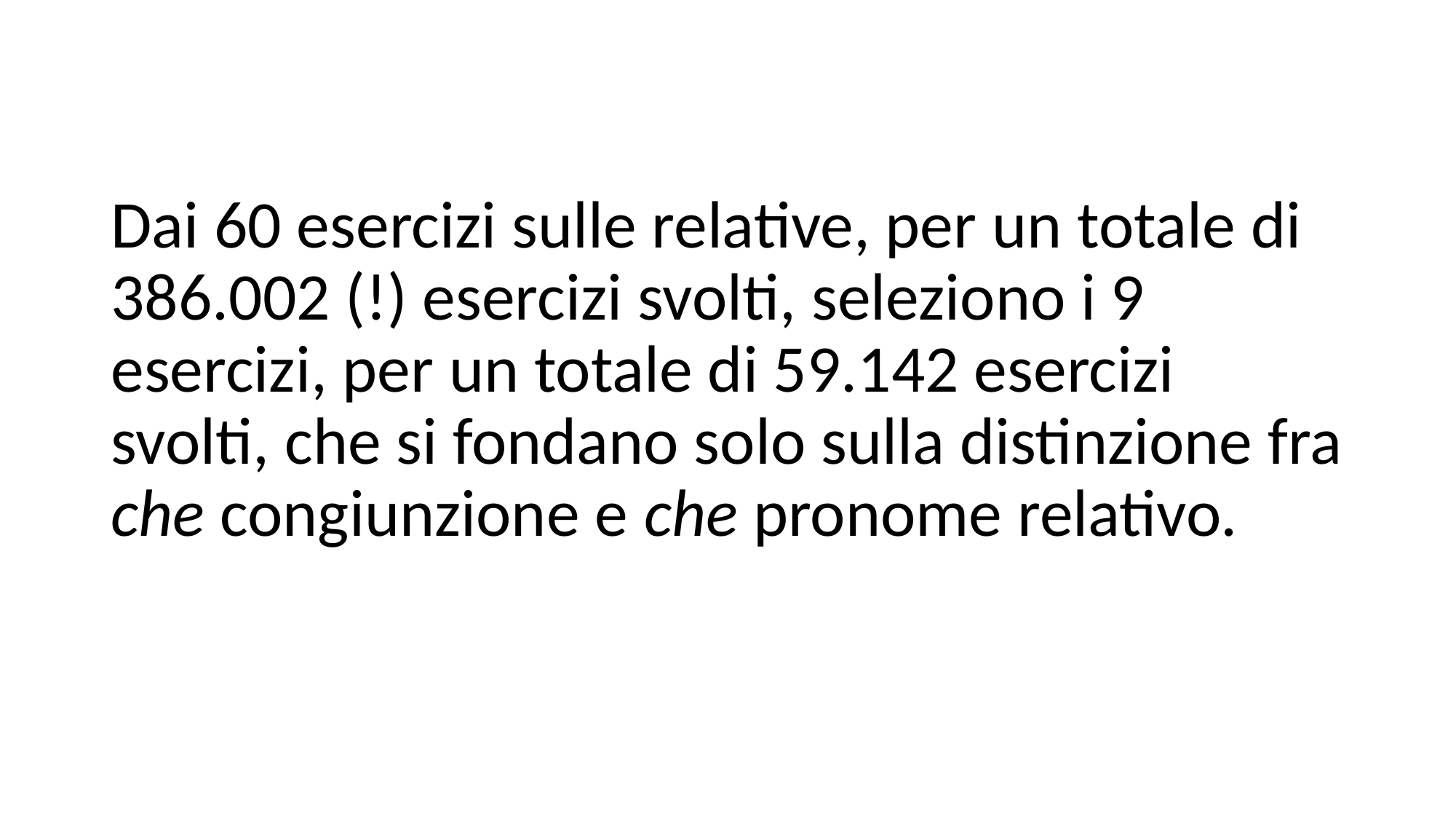

# Dai 60 esercizi sulle relative, per un totale di 386.002 (!) esercizi svolti, seleziono i 9 esercizi, per un totale di 59.142 esercizi svolti, che si fondano solo sulla distinzione fra che congiunzione e che pronome relativo.